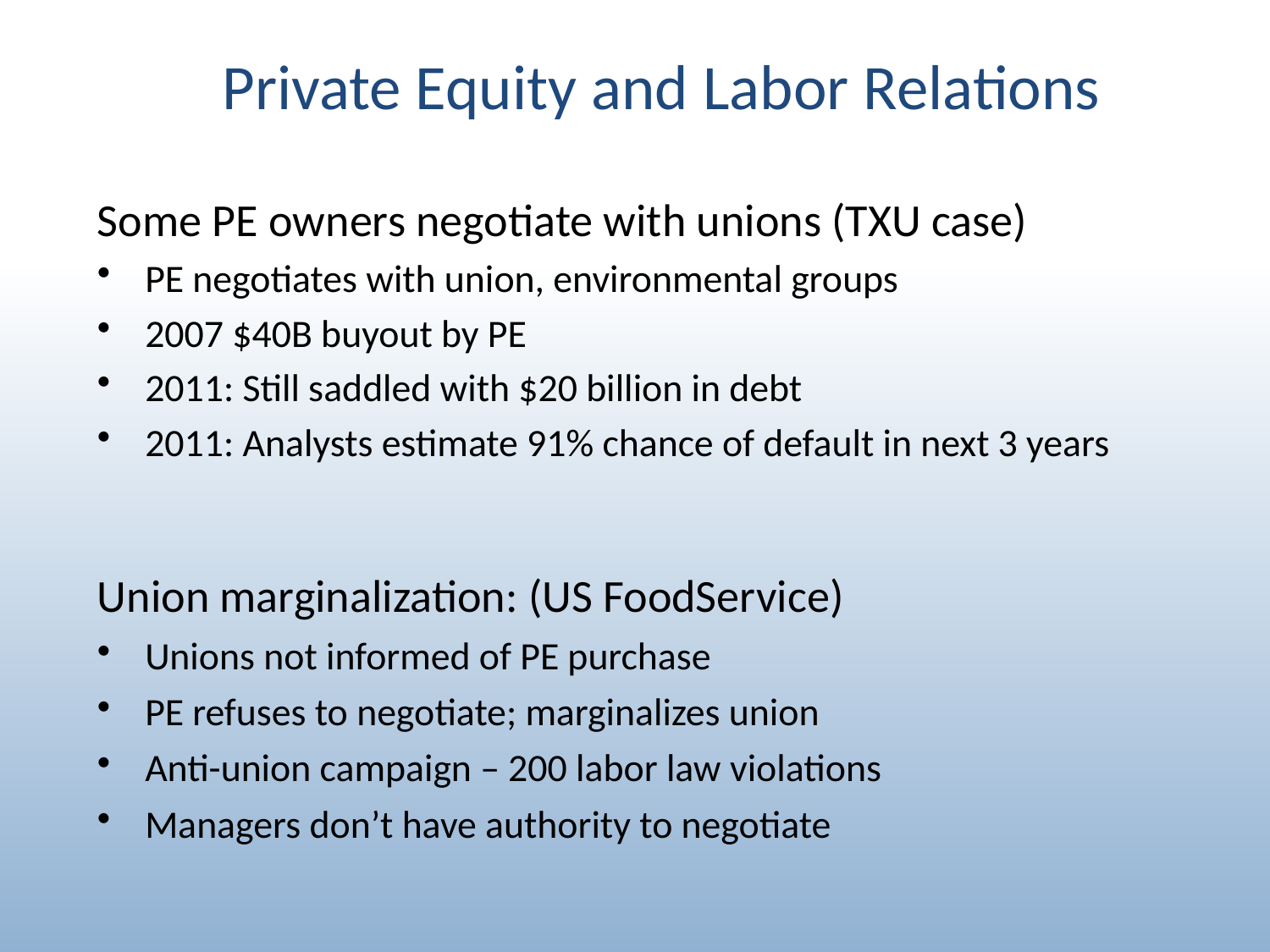

# Private Equity and Labor Relations
Some PE owners negotiate with unions (TXU case)
PE negotiates with union, environmental groups
2007 $40B buyout by PE
2011: Still saddled with $20 billion in debt
2011: Analysts estimate 91% chance of default in next 3 years

Union marginalization: (US FoodService)
Unions not informed of PE purchase
PE refuses to negotiate; marginalizes union
Anti-union campaign – 200 labor law violations
Managers don’t have authority to negotiate